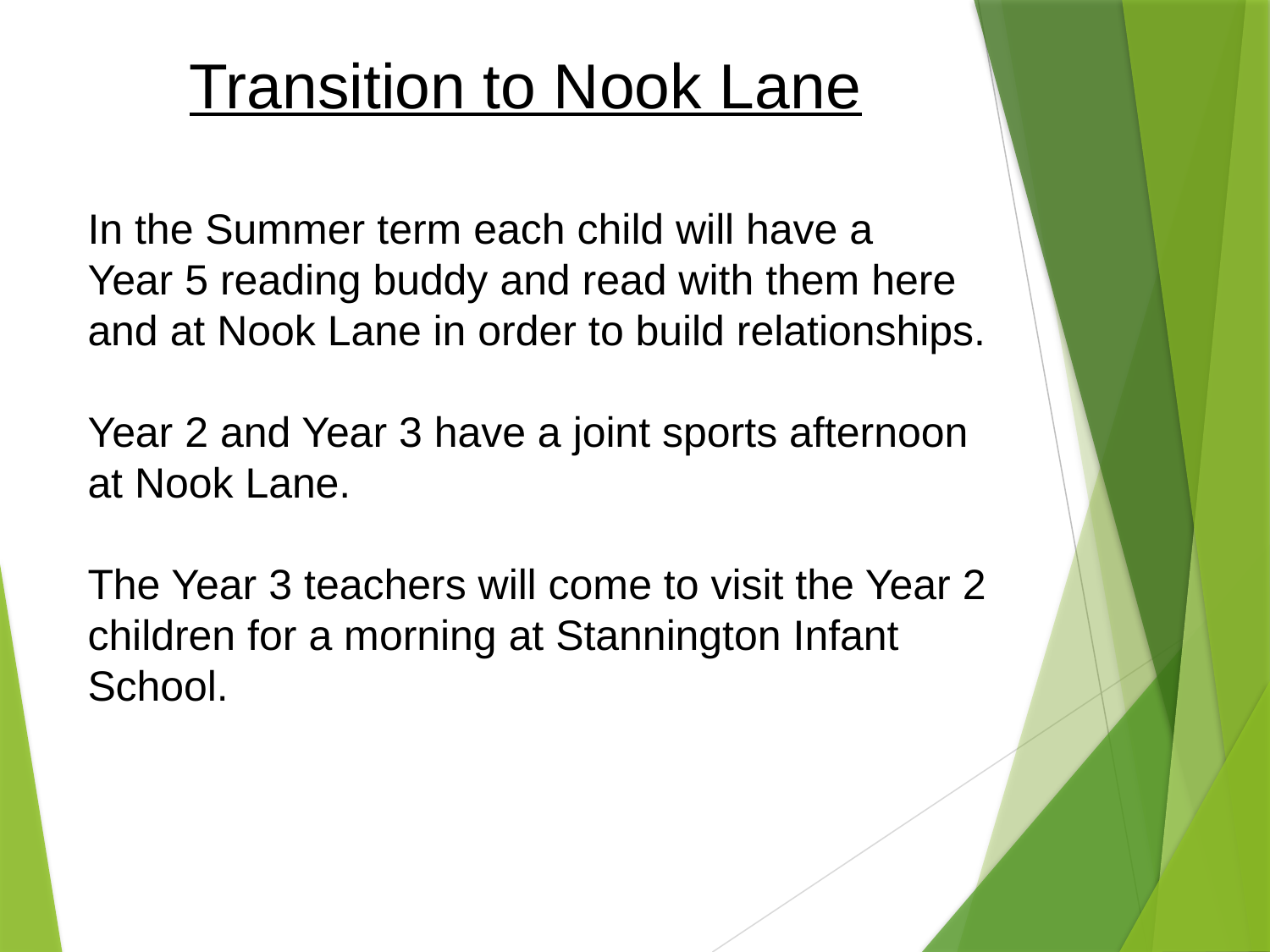

Transition to Nook Lane
# In the Summer term each child will have a Year 5 reading buddy and read with them here and at Nook Lane in order to build relationships. Year 2 and Year 3 have a joint sports afternoon at Nook Lane. The Year 3 teachers will come to visit the Year 2 children for a morning at Stannington Infant School.